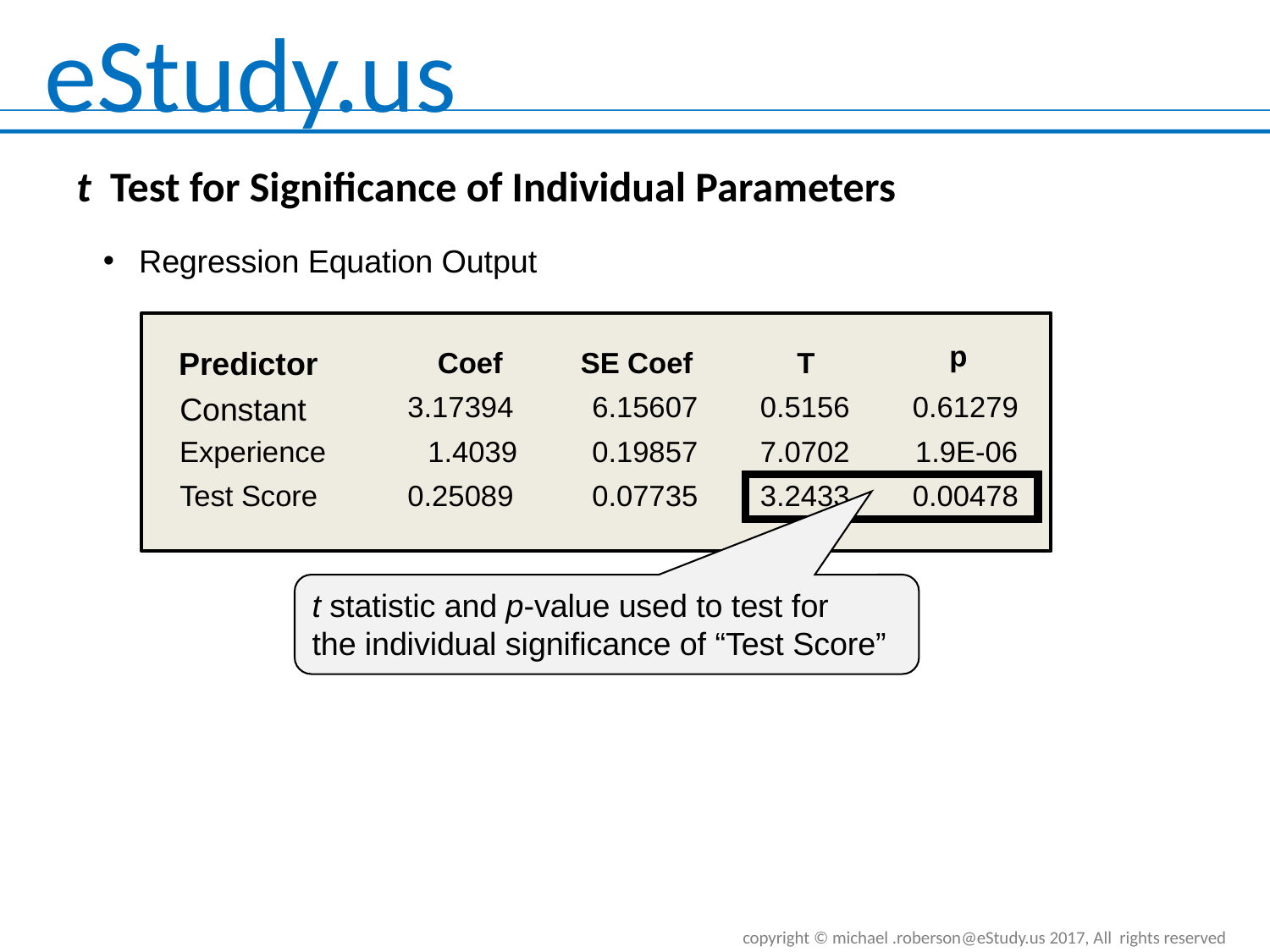

t  Test for Significance of Individual Parameters
Regression Equation Output

p
Predictor
Coef
SE Coef
T
Constant
3.17394
6.15607
0.5156
0.61279
Experience
1.4039
0.19857
7.0702
1.9E-06

Test Score
0.25089
0.07735
3.2433
0.00478
t statistic and p-value used to test for
the individual significance of “Test Score”